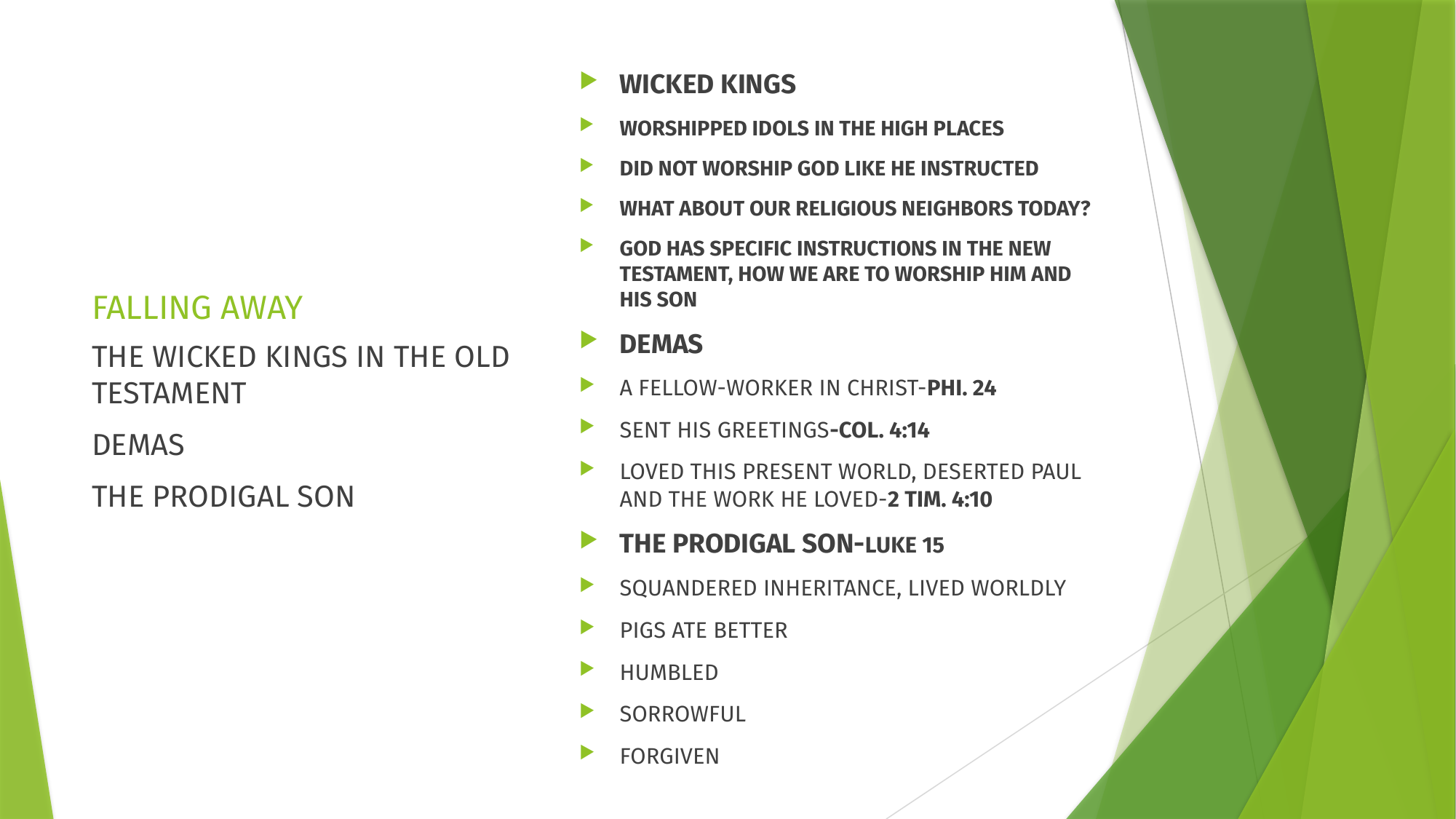

WICKED KINGS
WORSHIPPED IDOLS IN THE HIGH PLACES
DID NOT WORSHIP GOD LIKE HE INSTRUCTED
WHAT ABOUT OUR RELIGIOUS NEIGHBORS TODAY?
GOD HAS SPECIFIC INSTRUCTIONS IN THE NEW TESTAMENT, HOW WE ARE TO WORSHIP HIM AND HIS SON
DEMAS
A FELLOW-WORKER IN CHRIST-PHI. 24
SENT HIS GREETINGS-COL. 4:14
LOVED THIS PRESENT WORLD, DESERTED PAUL AND THE WORK HE LOVED-2 TIM. 4:10
THE PRODIGAL SON-LUKE 15
SQUANDERED INHERITANCE, LIVED WORLDLY
PIGS ATE BETTER
HUMBLED
SORROWFUL
FORGIVEN

# FALLING AWAY
THE WICKED KINGS IN THE OLD TESTAMENT
DEMAS
THE PRODIGAL SON